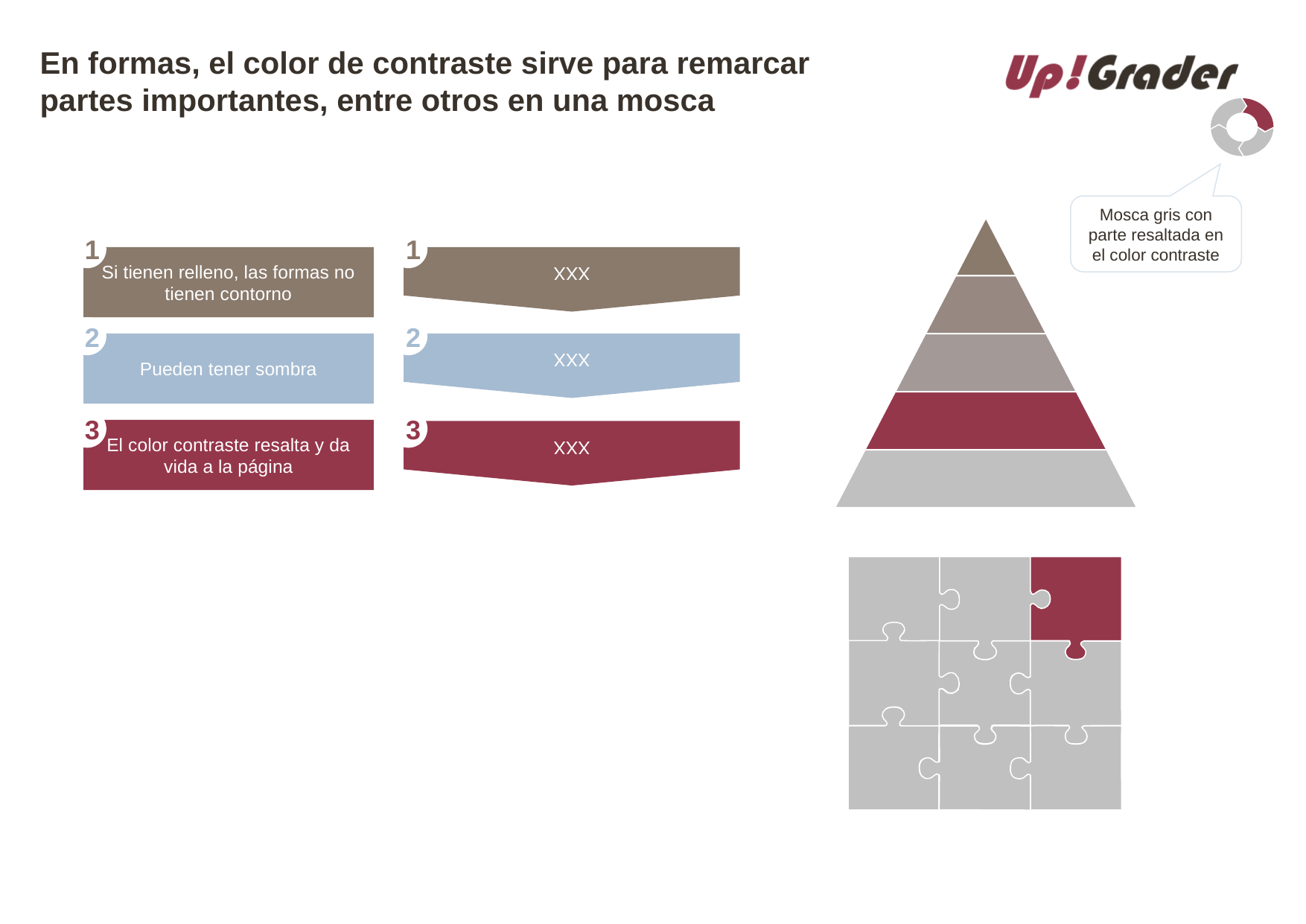

# En formas, el color de contraste sirve para remarcar partes importantes, entre otros en una mosca

Mosca gris con parte resaltada en el color contraste

XXX
XXX
1
1
Si tienen relleno, las formas no tienen contorno
XXX
2
2
Pueden tener sombra
3
3
El color contraste resalta y da vida a la página